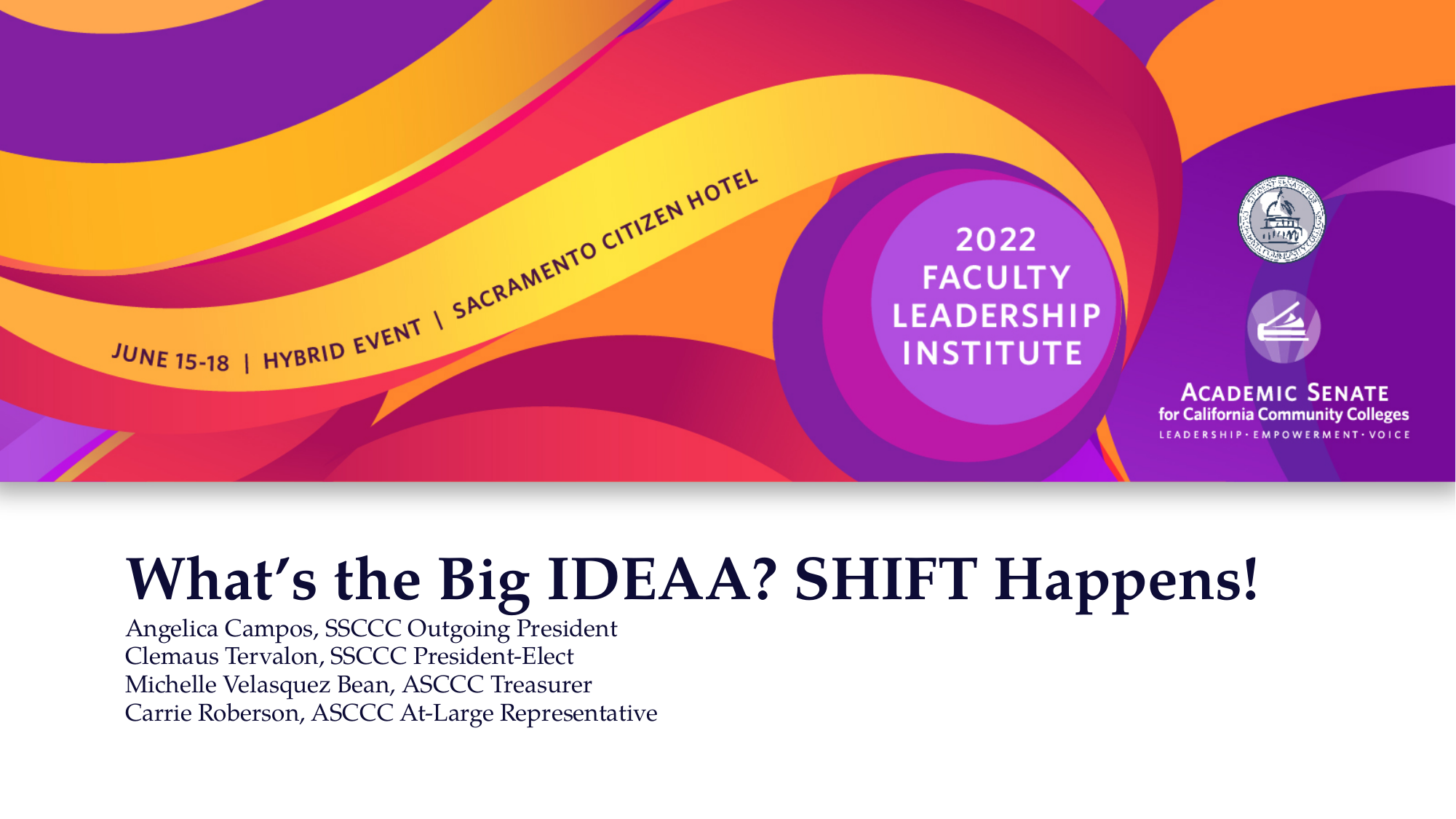

# What’s the Big IDEAA? SHIFT Happens! Angelica Campos, SSCCC Outgoing President Clemaus Tervalon, SSCCC President-Elect Michelle Velasquez Bean, ASCCC Treasurer Carrie Roberson, ASCCC At-Large Representative